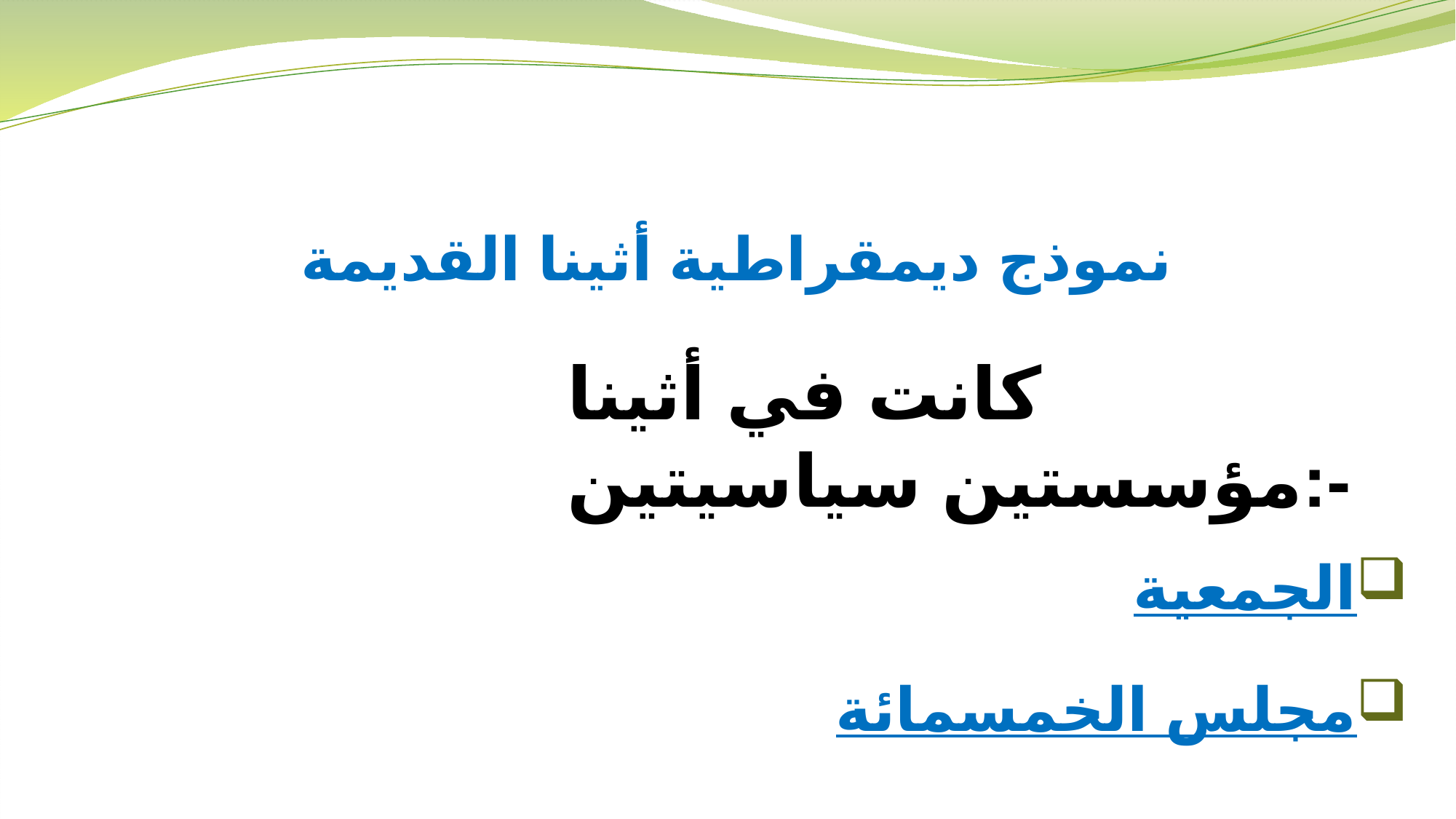

نموذج ديمقراطية أثينا القديمة
كانت في أثينا مؤسستين سياسيتين:-

الجمعية
مجلس الخمسمائة